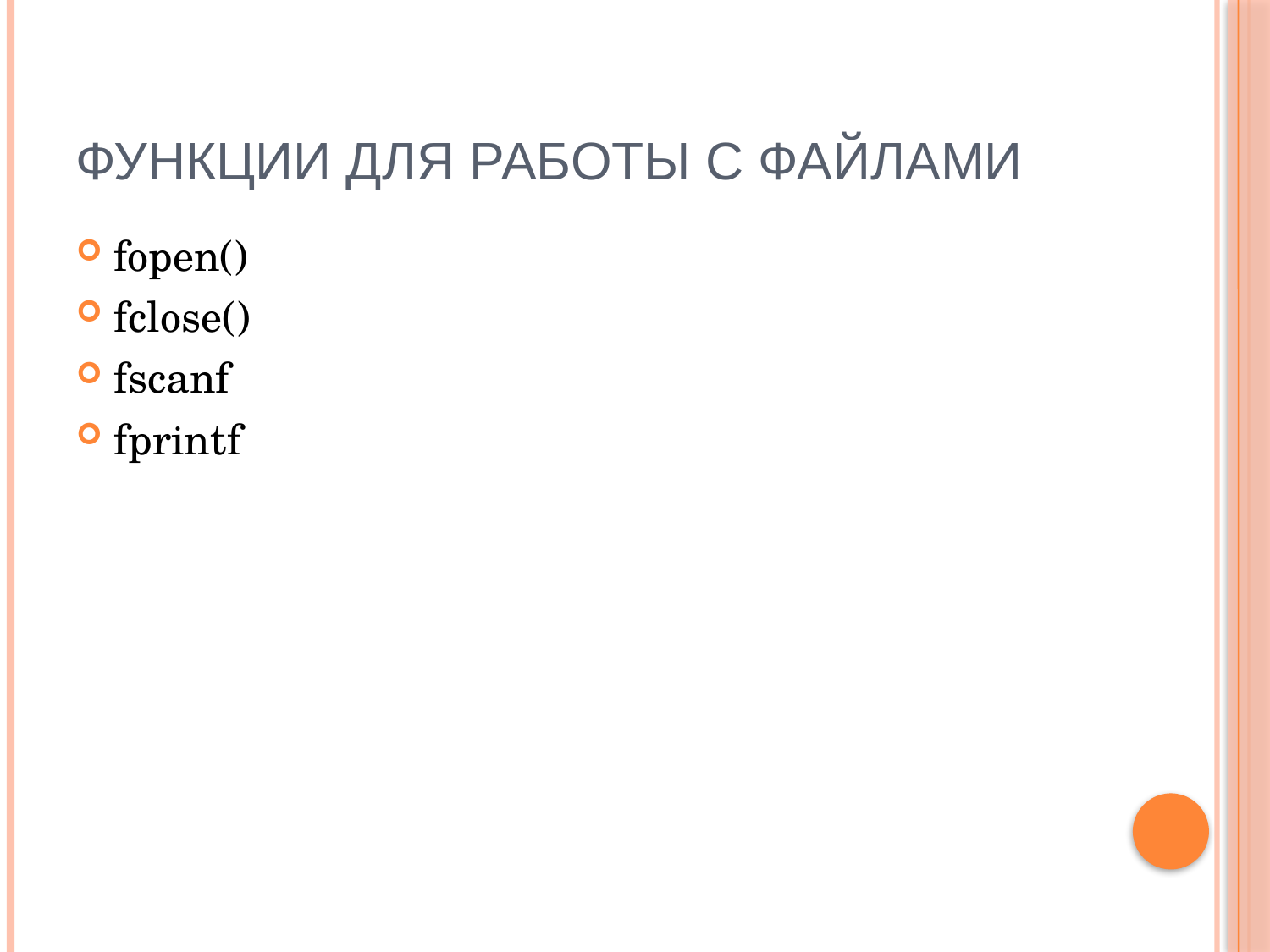

# Функции для работы с файлами
fopen()
fclose()
fscanf
fprintf